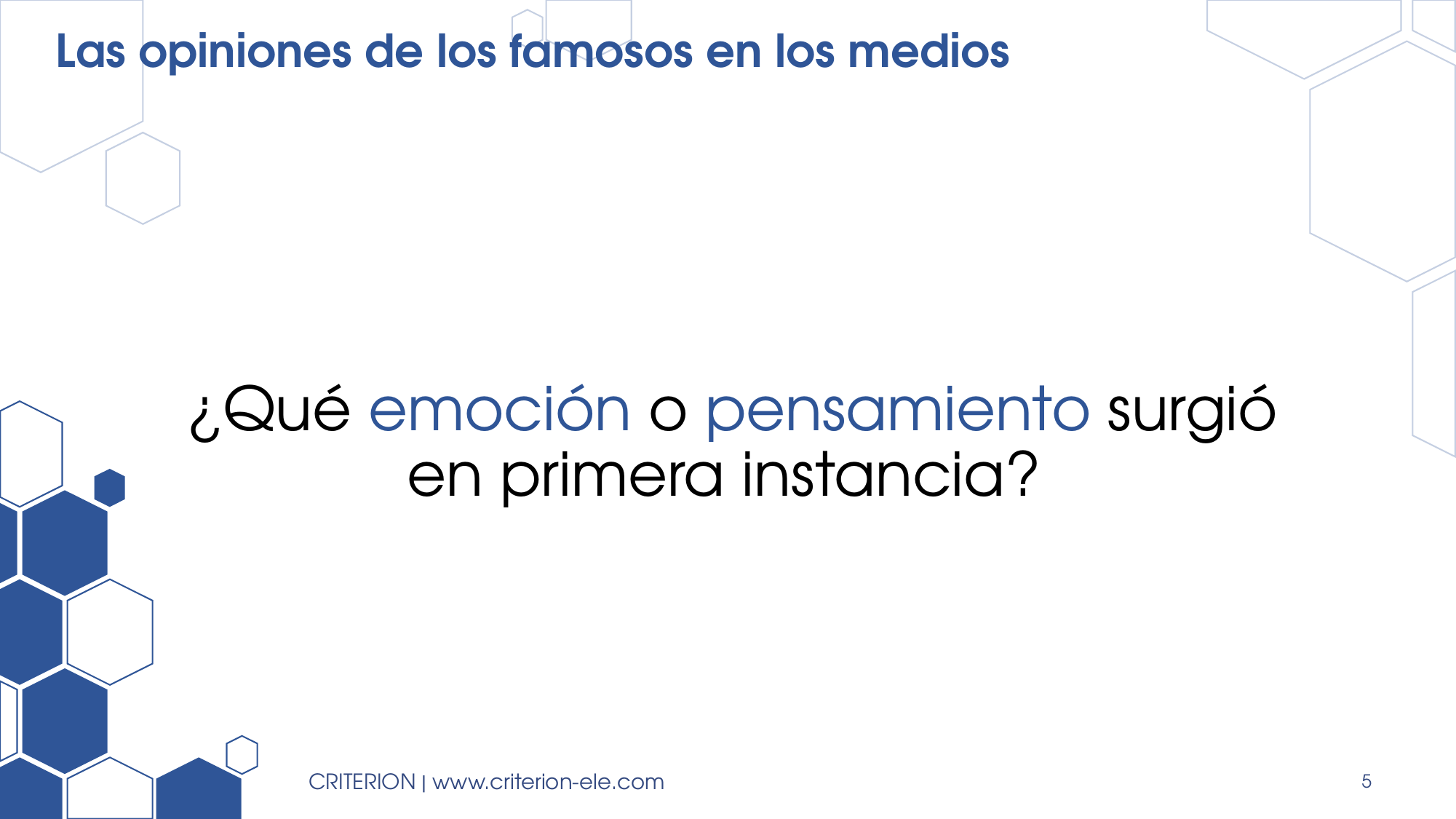

# Las opiniones de los famosos en los medios
¿Qué emoción o pensamiento surgió en primera instancia?
CRITERION | www.criterion-ele.com
5